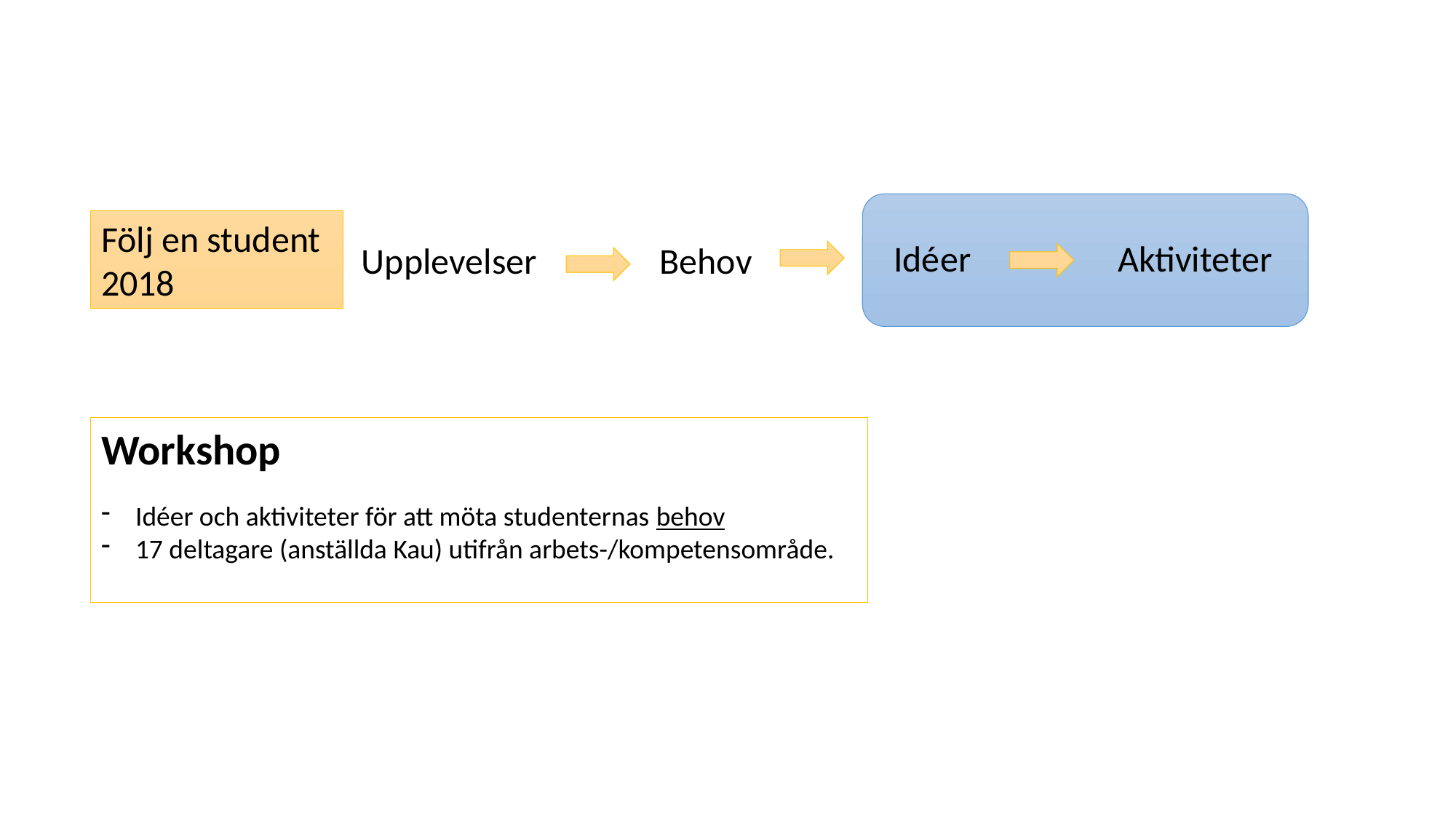

Följ en student 2018
Idéer
Aktiviteter
Behov
Upplevelser

Workshop

Idéer och aktiviteter för att möta studenternas behov
17 deltagare (anställda Kau) utifrån arbets-/kompetensområde.